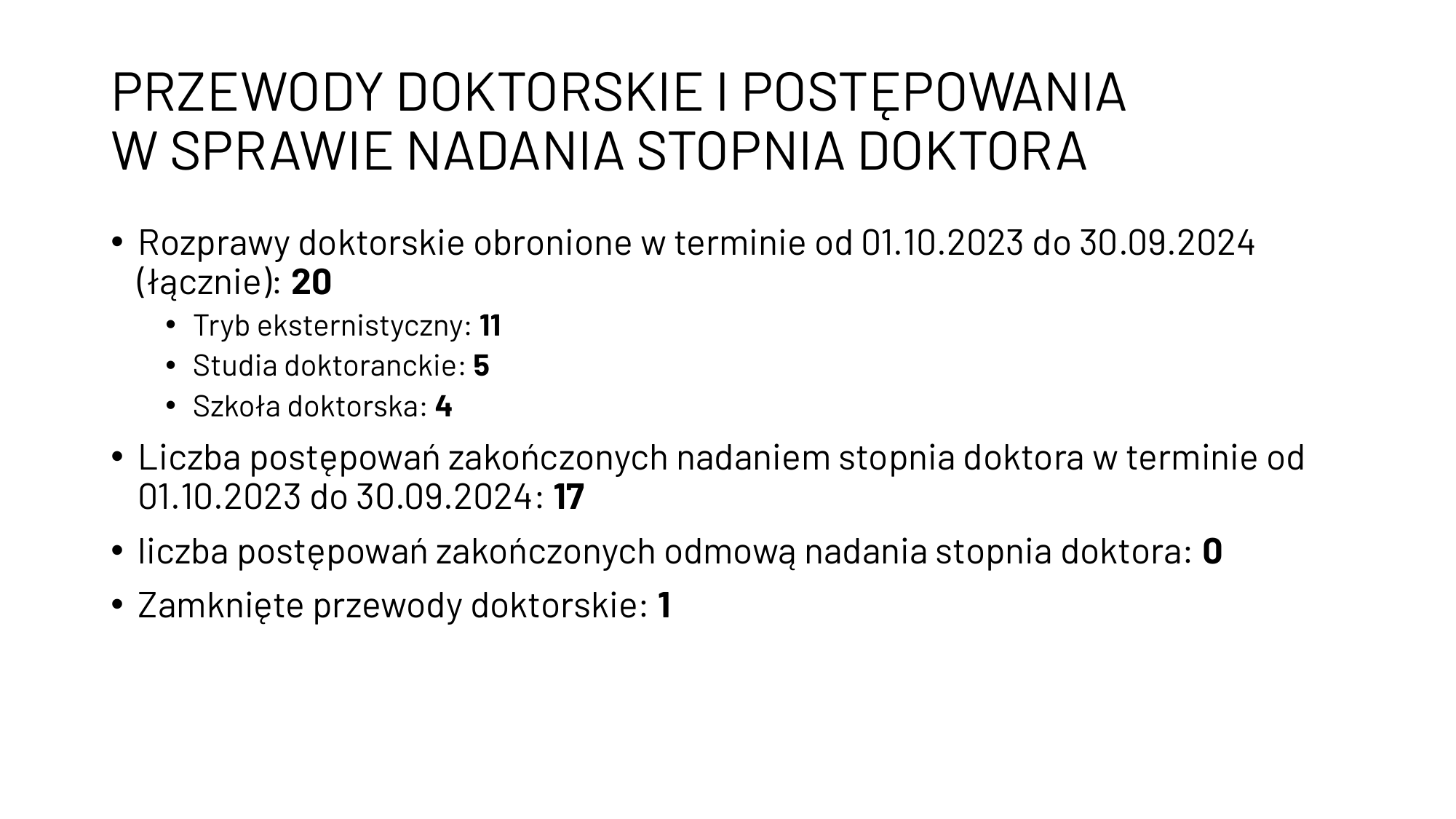

# PRZEWODY DOKTORSKIE I POSTĘPOWANIA W SPRAWIE NADANIA STOPNIA DOKTORA
Rozprawy doktorskie obronione w terminie od 01.10.2023 do 30.09.2024 (łącznie): 20
Tryb eksternistyczny: 11
Studia doktoranckie: 5
Szkoła doktorska: 4
Liczba postępowań zakończonych nadaniem stopnia doktora w terminie od 01.10.2023 do 30.09.2024: 17
liczba postępowań zakończonych odmową nadania stopnia doktora: 0
Zamknięte przewody doktorskie: 1